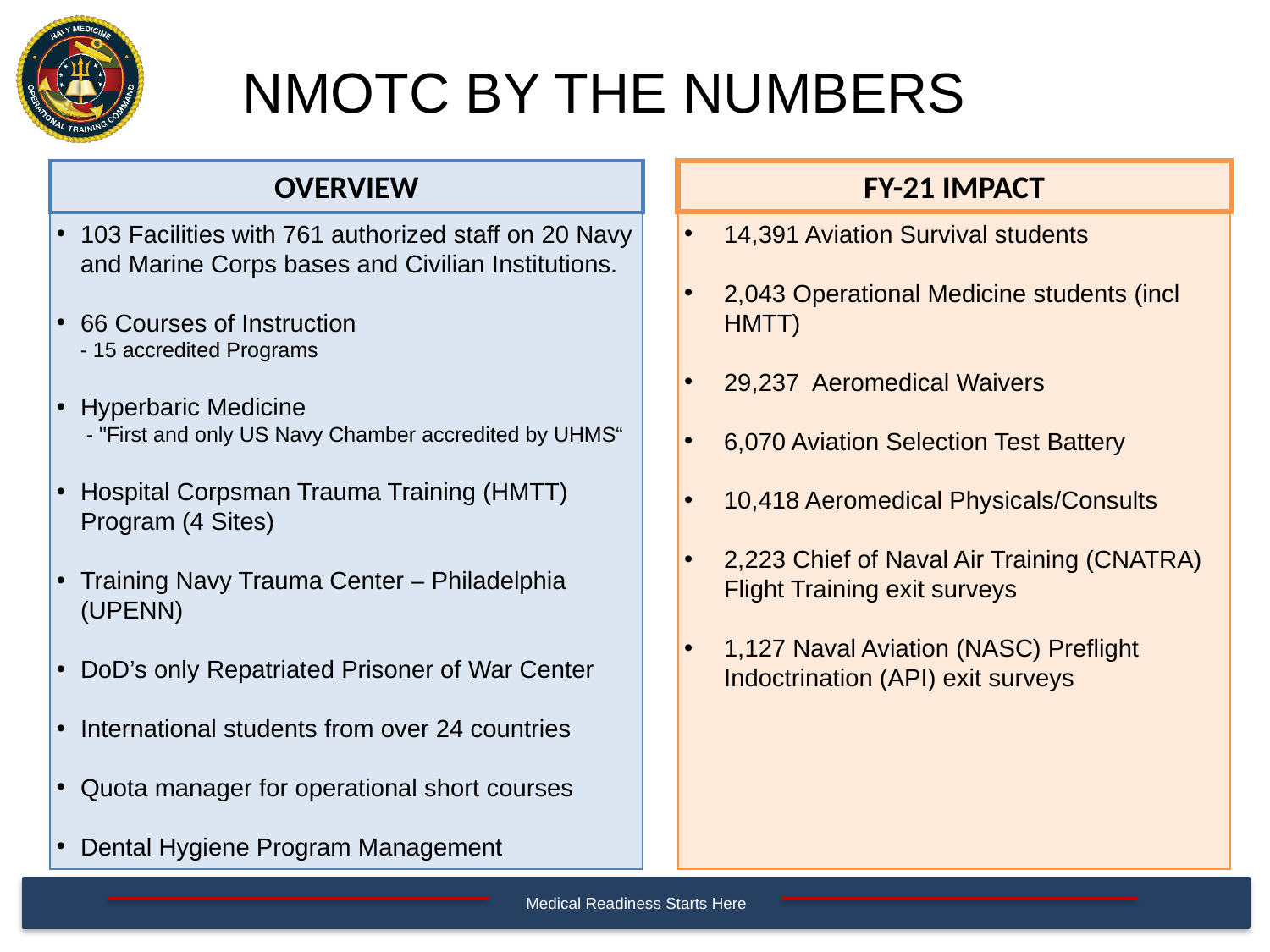

# NMOTC BY THE NUMBERS
OVERVIEW
FY-21 IMPACT
103 Facilities with 761 authorized staff on 20 Navy and Marine Corps bases and Civilian Institutions.

66 Courses of Instruction
    - 15 accredited Programs

Hyperbaric Medicine
     - "First and only US Navy Chamber accredited by UHMS“

Hospital Corpsman Trauma Training (HMTT) Program (4 Sites)

Training Navy Trauma Center – Philadelphia (UPENN)

DoD’s only Repatriated Prisoner of War Center

International students from over 24 countries

Quota manager for operational short courses

Dental Hygiene Program Management
14,391 Aviation Survival students

2,043 Operational Medicine students (incl HMTT)

29,237  Aeromedical Waivers

6,070 Aviation Selection Test Battery

10,418 Aeromedical Physicals/Consults

2,223 Chief of Naval Air Training (CNATRA) Flight Training exit surveys

1,127 Naval Aviation (NASC) Preflight Indoctrination (API) exit surveys